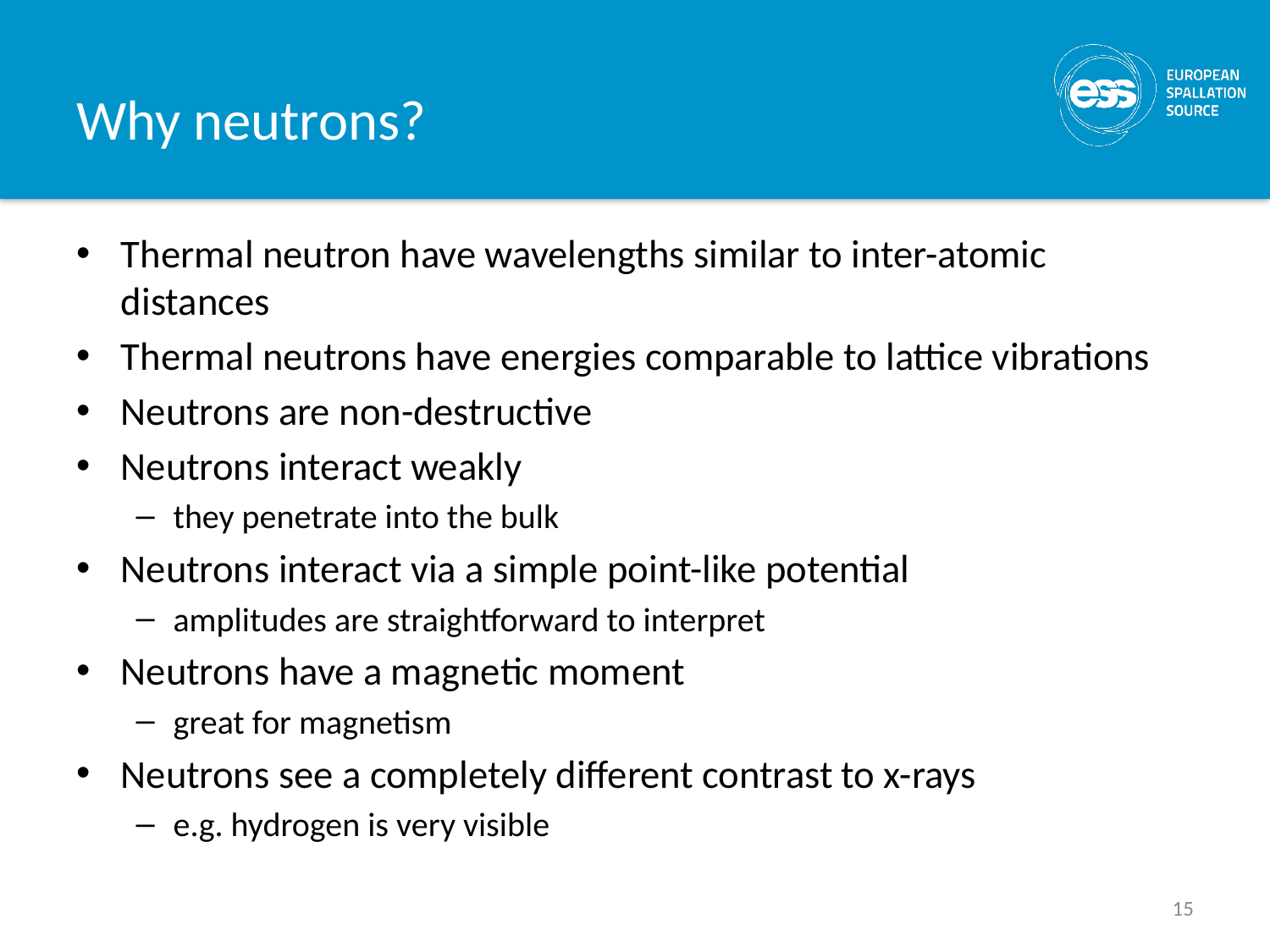

# Why neutrons?
Thermal neutron have wavelengths similar to inter-atomic distances
Thermal neutrons have energies comparable to lattice vibrations
Neutrons are non-destructive
Neutrons interact weakly
they penetrate into the bulk
Neutrons interact via a simple point-like potential
amplitudes are straightforward to interpret
Neutrons have a magnetic moment
great for magnetism
Neutrons see a completely different contrast to x-rays
e.g. hydrogen is very visible
15